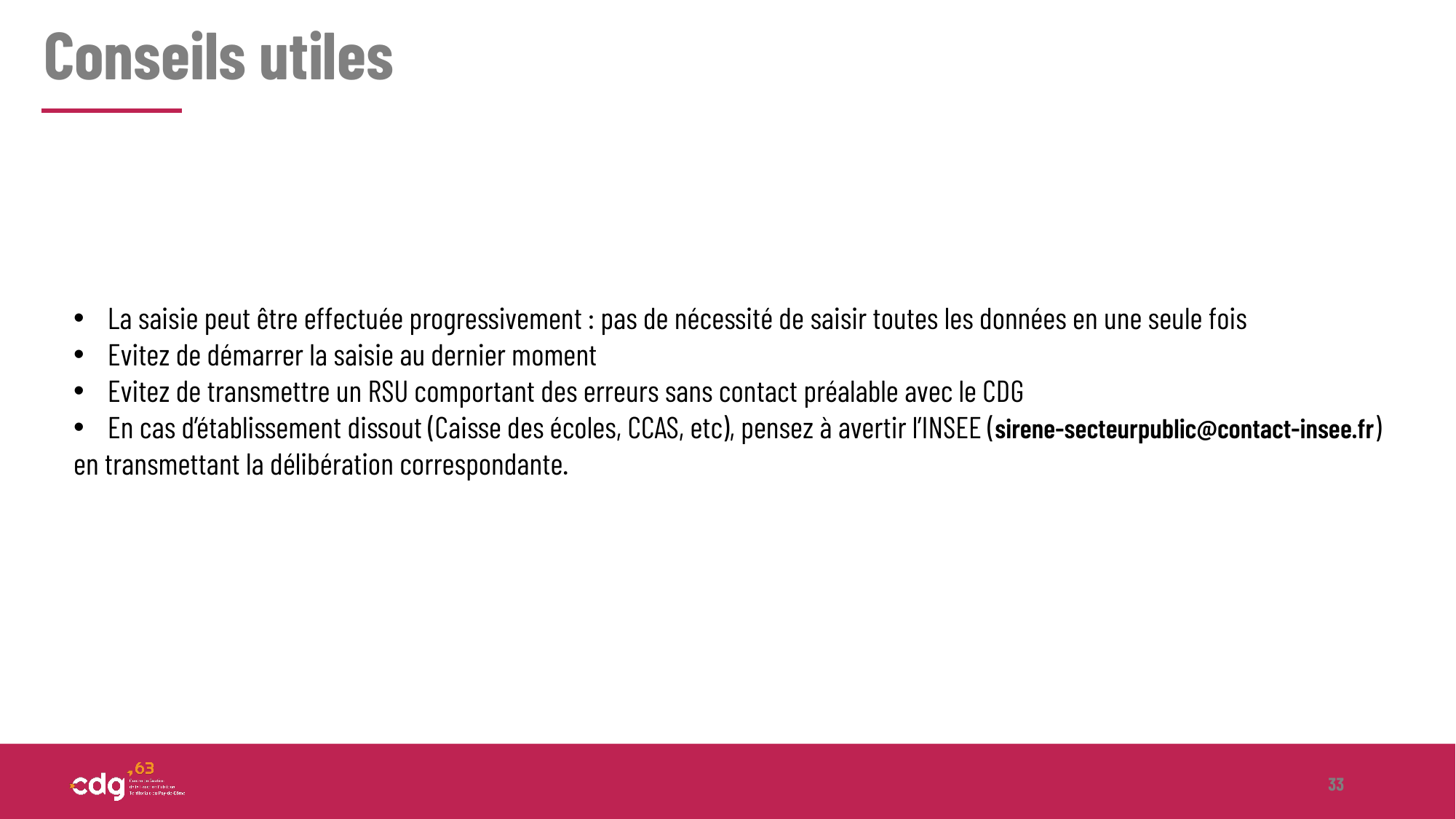

Conseils utiles
La saisie peut être effectuée progressivement : pas de nécessité de saisir toutes les données en une seule fois
Evitez de démarrer la saisie au dernier moment
Evitez de transmettre un RSU comportant des erreurs sans contact préalable avec le CDG
En cas d’établissement dissout (Caisse des écoles, CCAS, etc), pensez à avertir l’INSEE (sirene-secteurpublic@contact-insee.fr)
en transmettant la délibération correspondante.

33